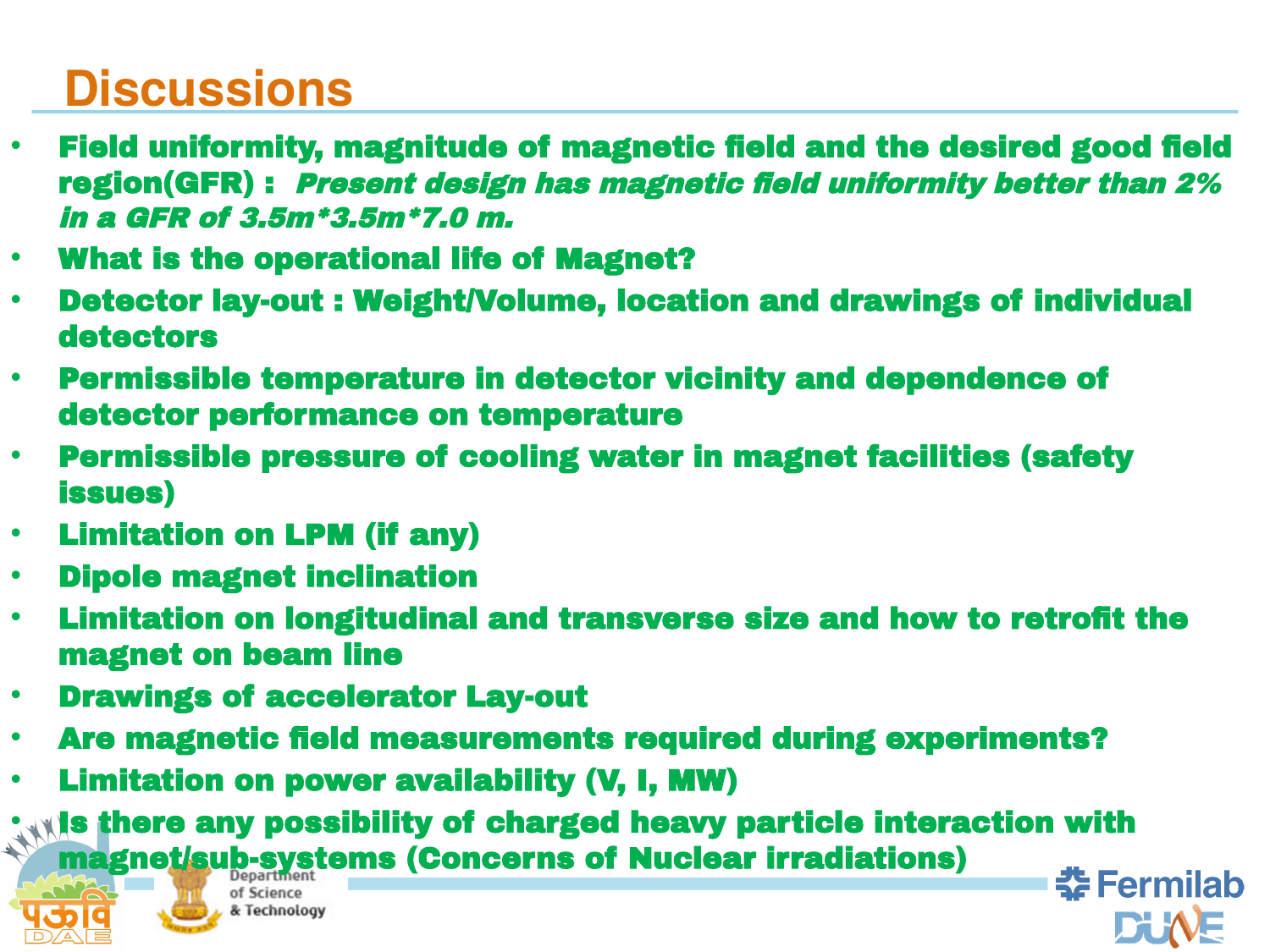

# Discussions
Field uniformity, magnitude of magnetic field and the desired good field region(GFR) :  Present design has magnetic field uniformity better than 2% in a GFR of 3.5m*3.5m*7.0 m.
What is the operational life of Magnet?
Detector lay-out : Weight/Volume, location and drawings of individual detectors
Permissible temperature in detector vicinity and dependence of detector performance on temperature
Permissible pressure of cooling water in magnet facilities (safety issues)
Limitation on LPM (if any)
Dipole magnet inclination
Limitation on longitudinal and transverse size and how to retrofit the magnet on beam line
Drawings of accelerator Lay-out
Are magnetic field measurements required during experiments?
Limitation on power availability (V, I, MW)
Is there any possibility of charged heavy particle interaction with magnet/sub-systems (Concerns of Nuclear irradiations)